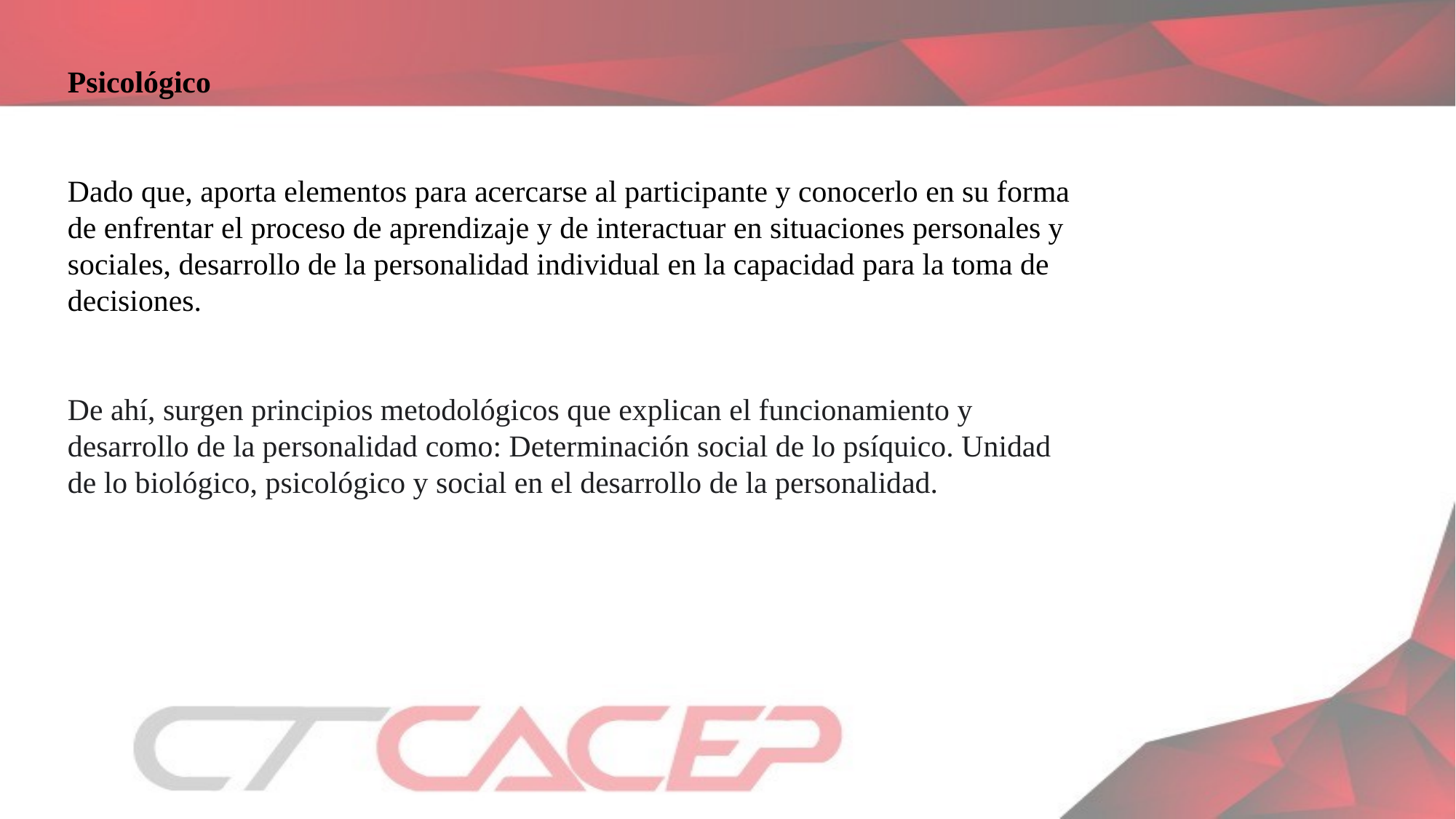

Psicológico

Dado que, aporta elementos para acercarse al participante y conocerlo en su forma de enfrentar el proceso de aprendizaje y de interactuar en situaciones personales y sociales, desarrollo de la personalidad individual en la capacidad para la toma de decisiones.

De ahí, surgen principios metodológicos que explican el funcionamiento y desarrollo de la personalidad como: Determinación social de lo psíquico. Unidad de lo biológico, psicológico y social en el desarrollo de la personalidad.